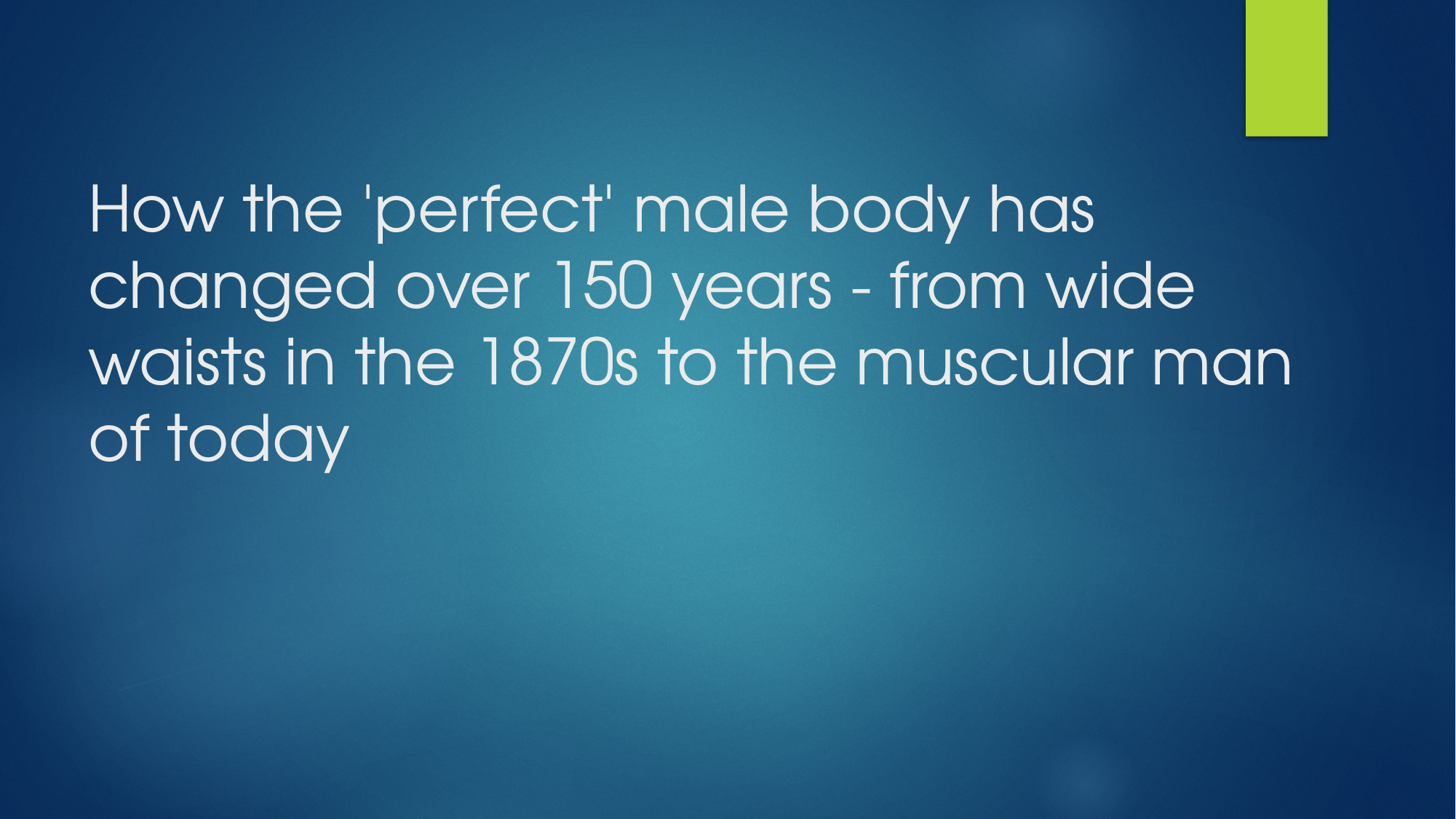

# How the 'perfect' male body has changed over 150 years - from wide waists in the 1870s to the muscular man of today